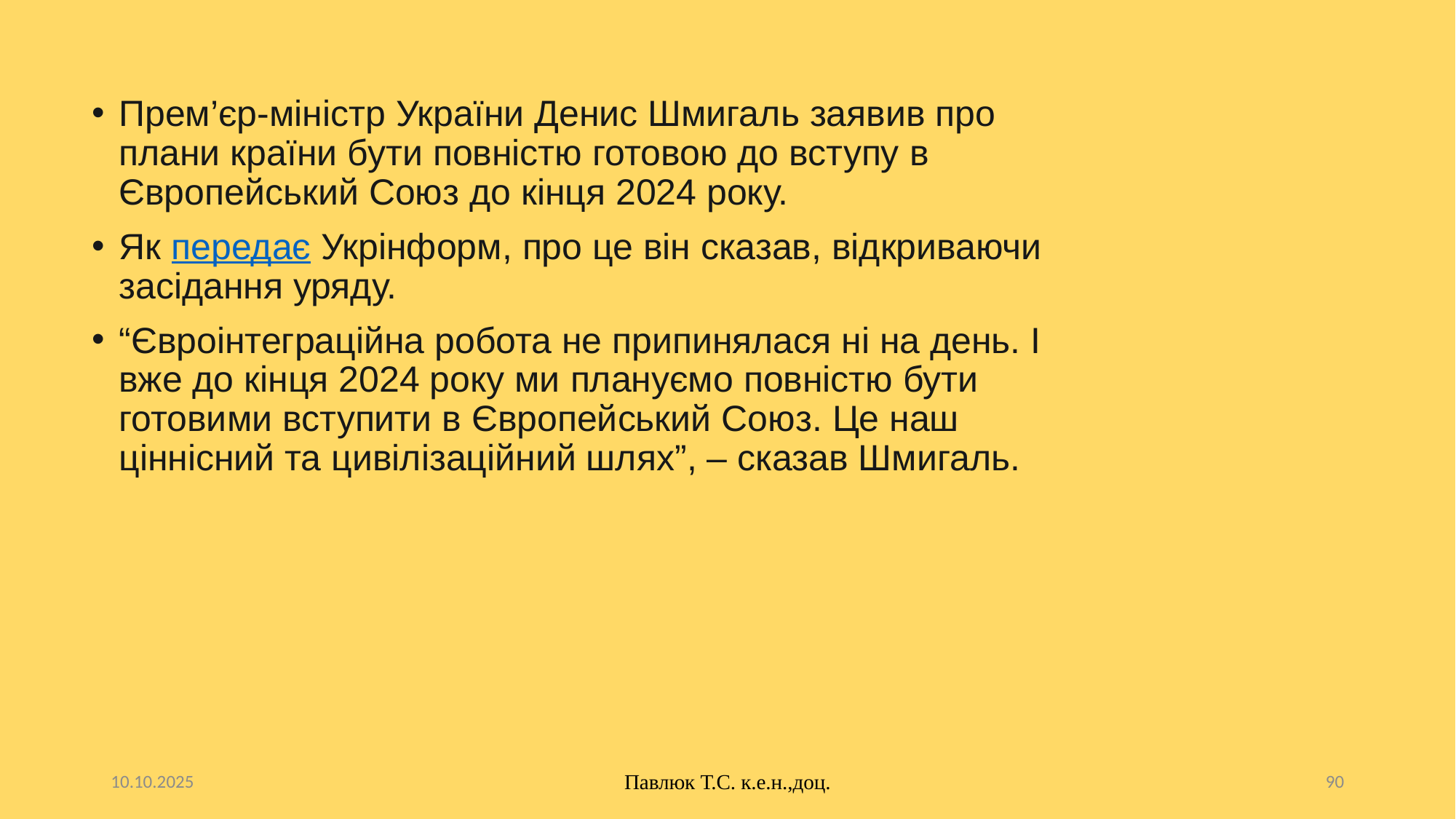

Прем’єр-міністр України Денис Шмигаль заявив про плани країни бути повністю готовою до вступу в Європейський Союз до кінця 2024 року.
Як передає Укрінформ, про це він сказав, відкриваючи засідання уряду.
“Євроінтеграційна робота не припинялася ні на день. І вже до кінця 2024 року ми плануємо повністю бути готовими вступити в Європейський Союз. Це наш ціннісний та цивілізаційний шлях”, – сказав Шмигаль.

10.10.2025
Павлюк Т.С. к.е.н.,доц.
90